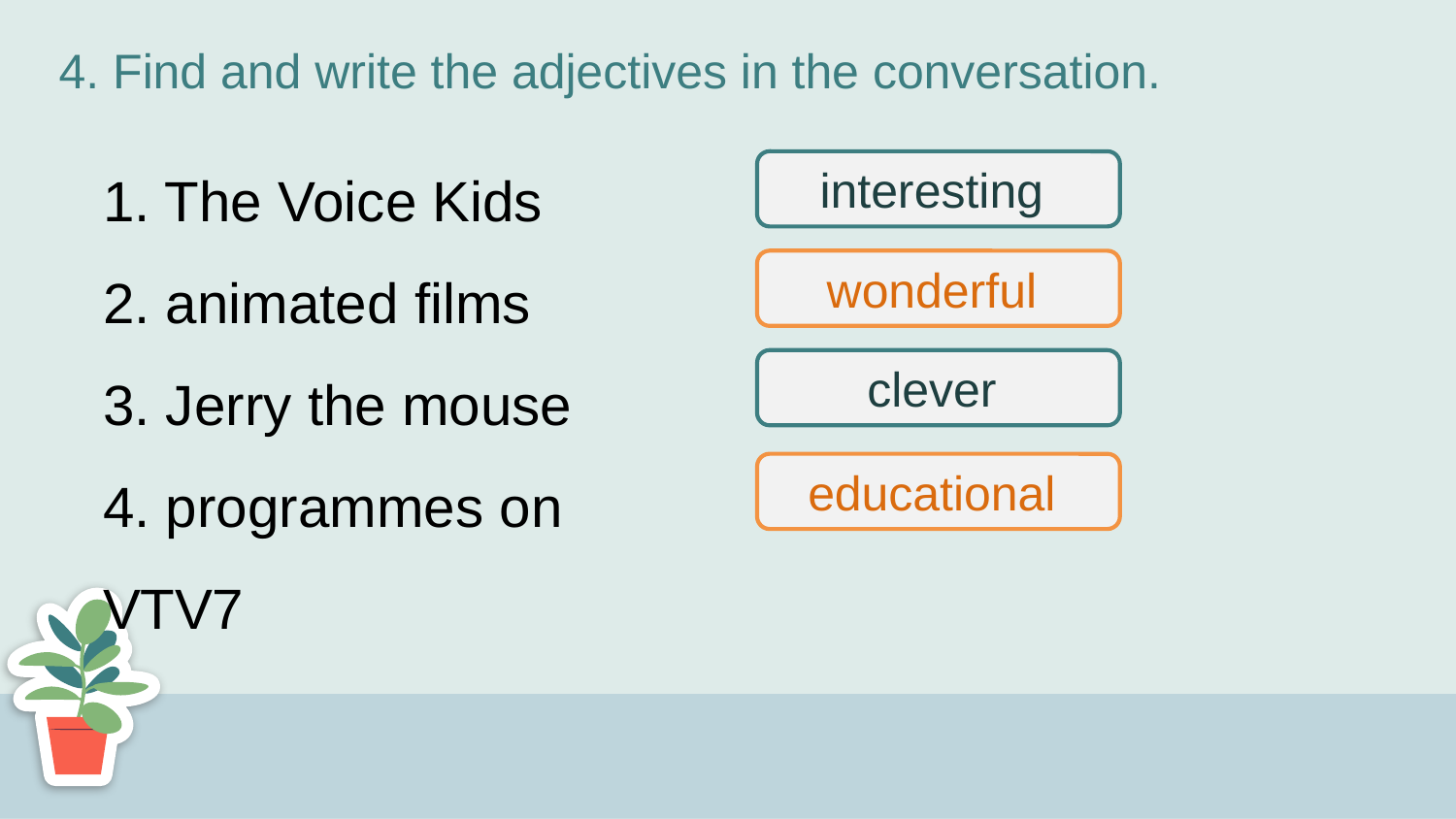

# 4. Find and write the adjectives in the conversation.
1. The Voice Kids
2. animated films
3. Jerry the mouse
4. programmes on VTV7
interesting
wonderful
clever
educational